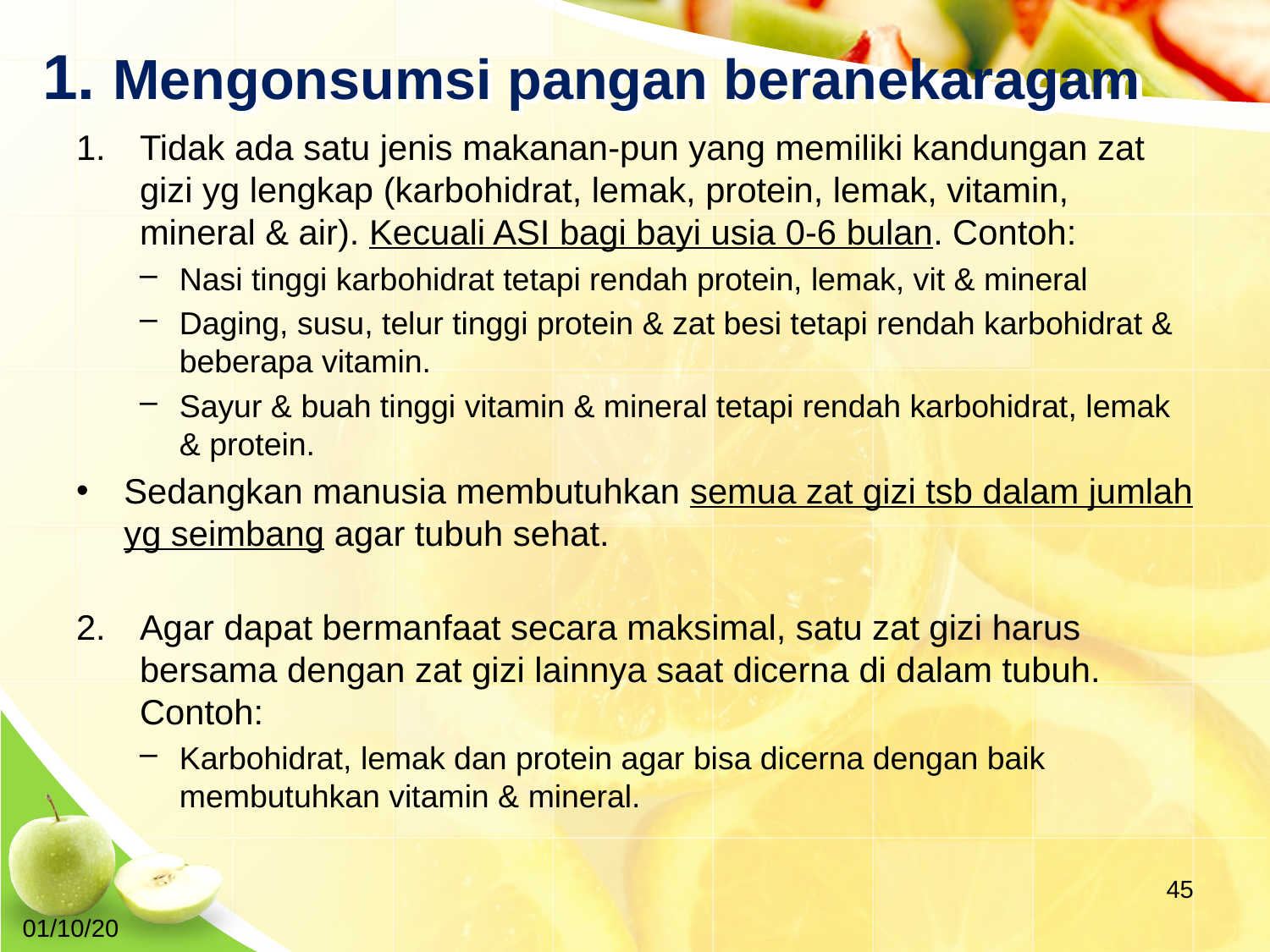

# 1. Mengonsumsi pangan beranekaragam
Tidak ada satu jenis makanan-pun yang memiliki kandungan zat gizi yg lengkap (karbohidrat, lemak, protein, lemak, vitamin, mineral & air). Kecuali ASI bagi bayi usia 0-6 bulan. Contoh:
Nasi tinggi karbohidrat tetapi rendah protein, lemak, vit & mineral
Daging, susu, telur tinggi protein & zat besi tetapi rendah karbohidrat & beberapa vitamin.
Sayur & buah tinggi vitamin & mineral tetapi rendah karbohidrat, lemak & protein.
Sedangkan manusia membutuhkan semua zat gizi tsb dalam jumlah yg seimbang agar tubuh sehat.

Agar dapat bermanfaat secara maksimal, satu zat gizi harus bersama dengan zat gizi lainnya saat dicerna di dalam tubuh. Contoh:
Karbohidrat, lemak dan protein agar bisa dicerna dengan baik membutuhkan vitamin & mineral.
45
01/10/20